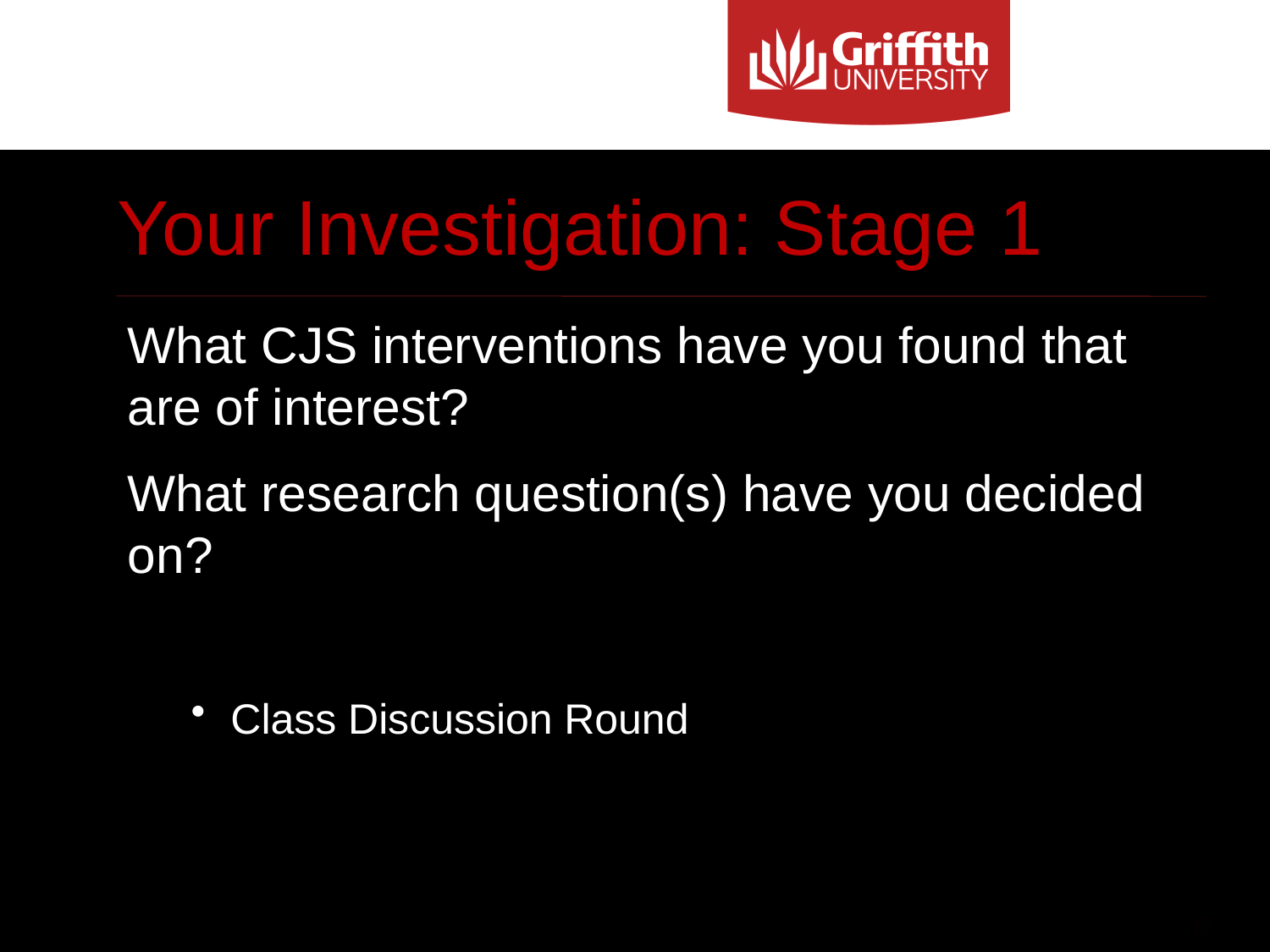

# Your Investigation: Stage 1
What CJS interventions have you found that are of interest?
What research question(s) have you decided on?

Class Discussion Round

17